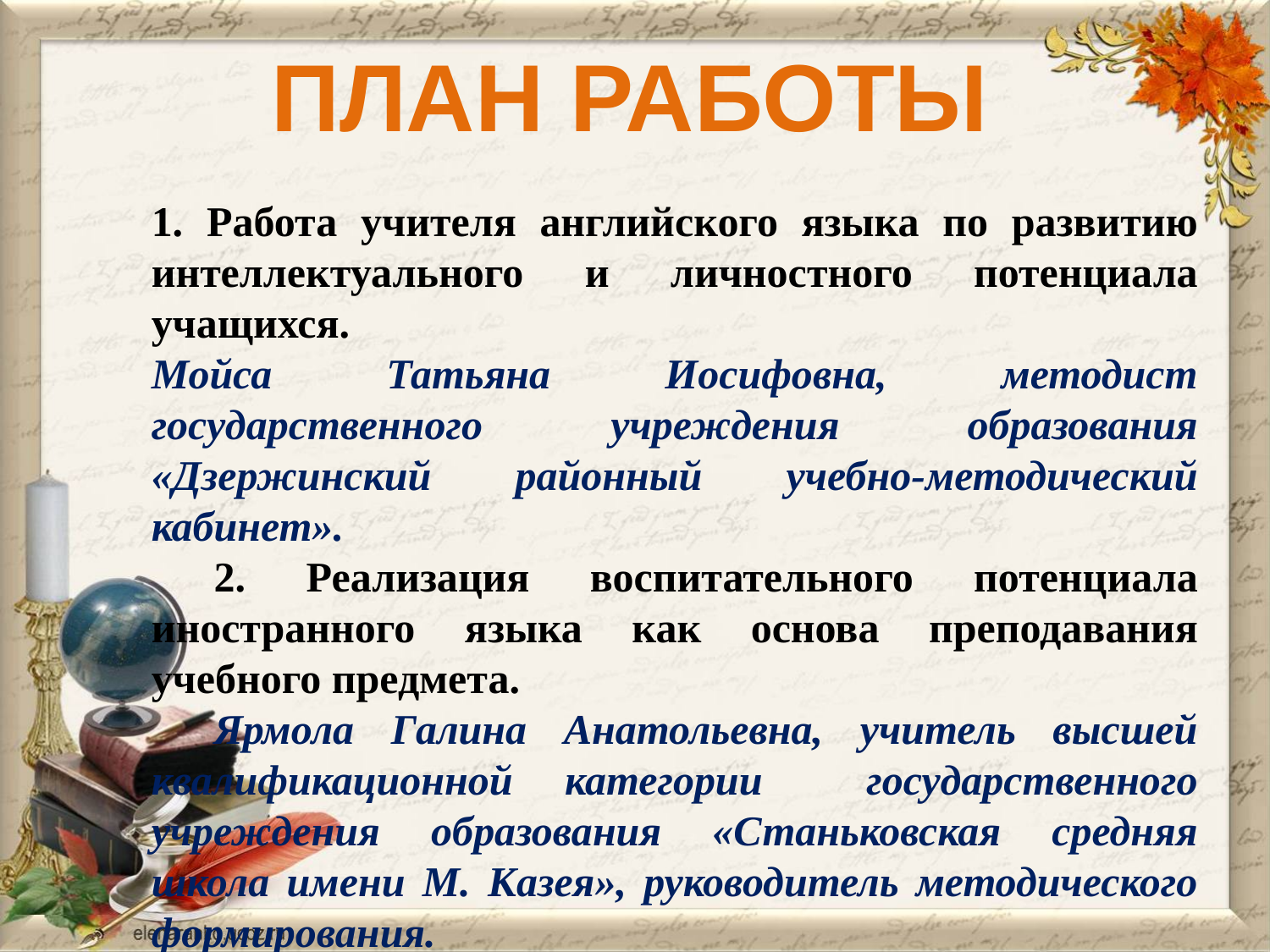

# План работы
1. Работа учителя английского языка по развитию интеллектуального и личностного потенциала учащихся.
Мойса Татьяна Иосифовна, методист государственного учреждения образования «Дзержинский районный учебно-методический кабинет».
2. Реализация воспитательного потенциала иностранного языка как основа преподавания учебного предмета.
Ярмола Галина Анатольевна, учитель высшей квалификационной категории  государственного учреждения образования «Станьковская средняя школа имени М. Казея», руководитель методического формирования.